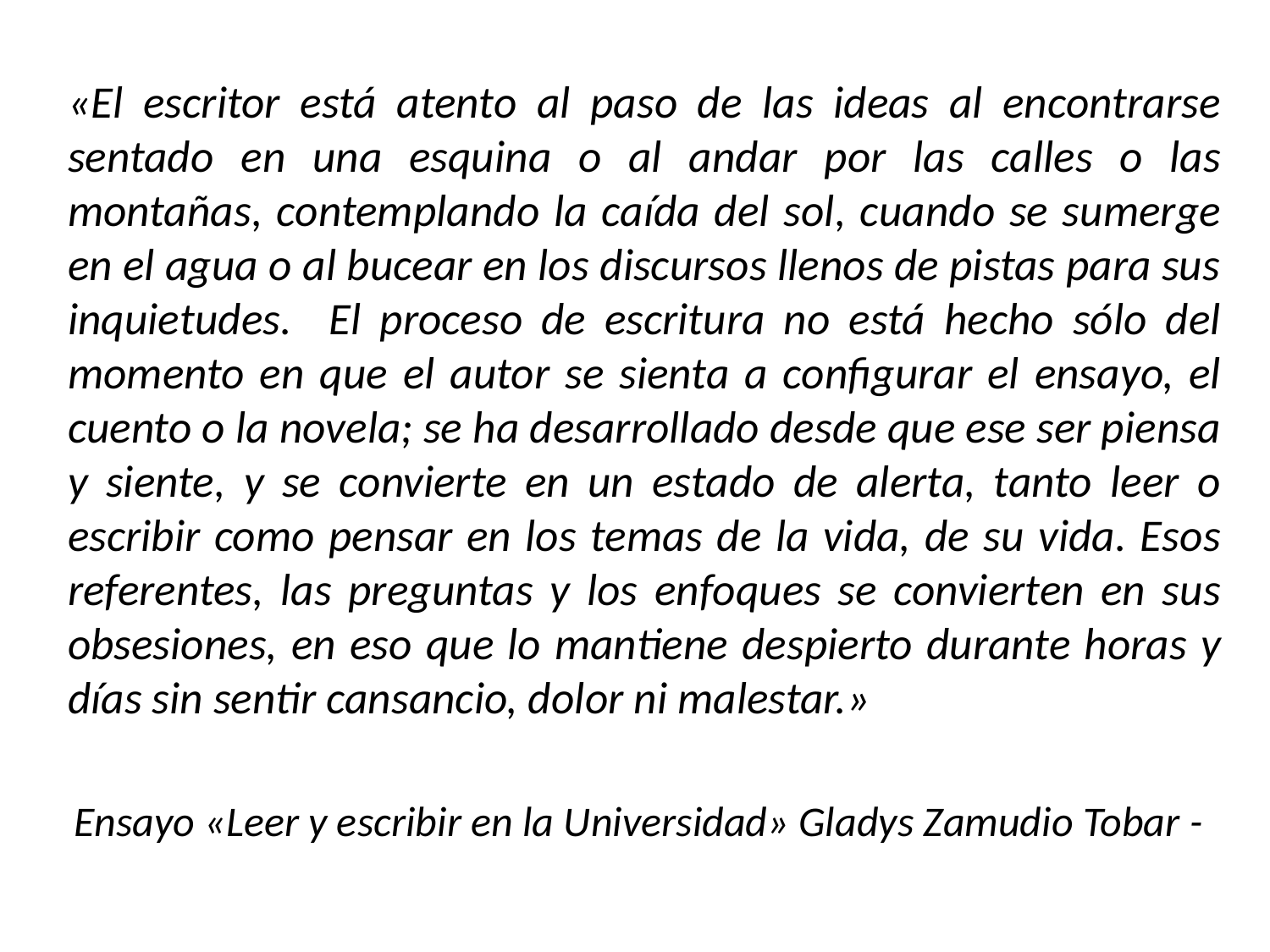

«El escritor está atento al paso de las ideas al encontrarse sentado en una esquina o al andar por las calles o las montañas, contemplando la caída del sol, cuando se sumerge en el agua o al bucear en los discursos llenos de pistas para sus inquietudes.  El proceso de escritura no está hecho sólo del momento en que el autor se sienta a configurar el ensayo, el cuento o la novela; se ha desarrollado desde que ese ser piensa y siente, y se convierte en un estado de alerta, tanto leer o escribir como pensar en los temas de la vida, de su vida. Esos referentes, las preguntas y los enfoques se convierten en sus obsesiones, en eso que lo mantiene despierto durante horas y días sin sentir cansancio, dolor ni malestar.»

Ensayo «Leer y escribir en la Universidad» Gladys Zamudio Tobar -